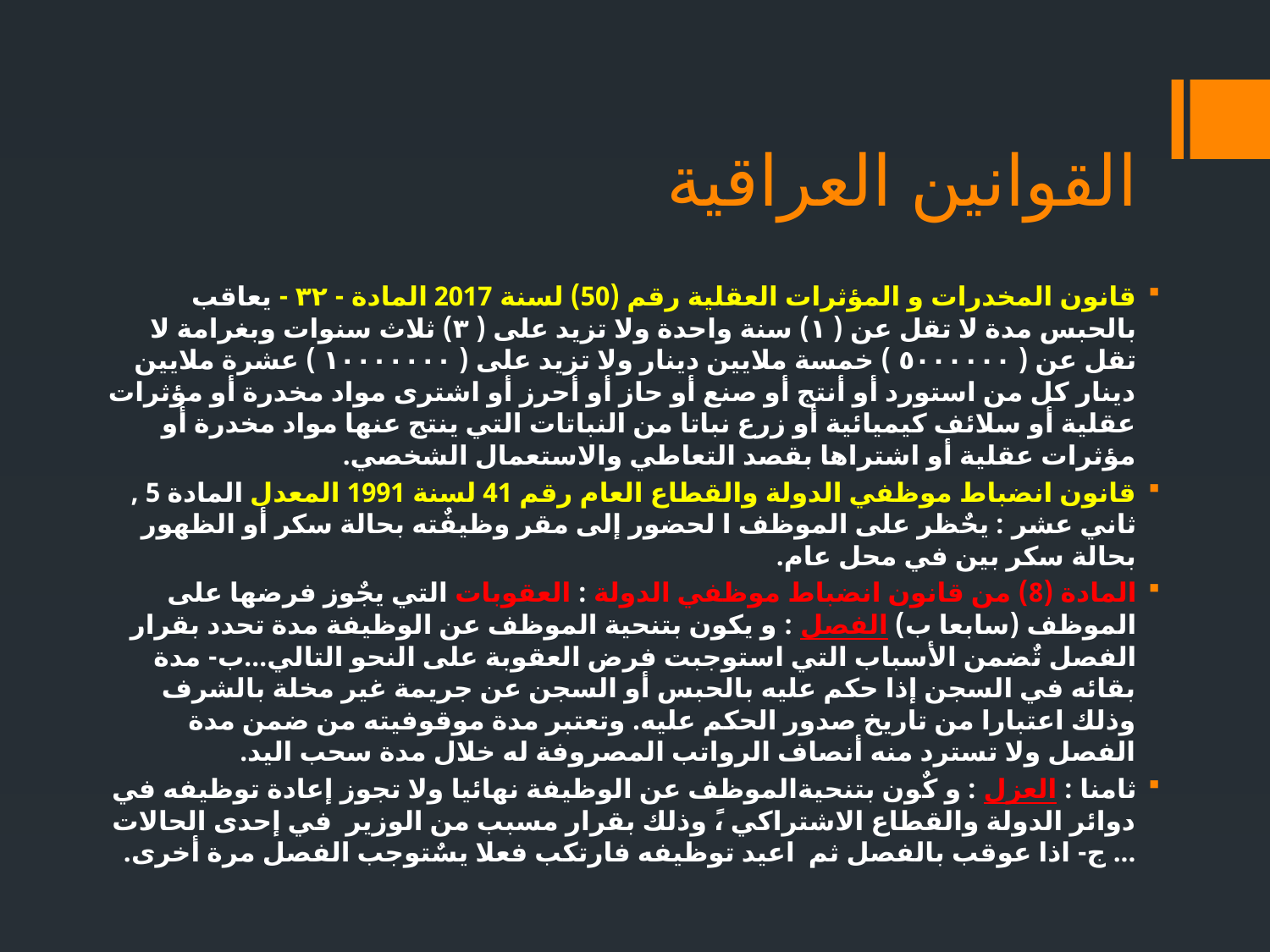

# القوانين العراقية

قانون المخدرات و المؤثرات العقلية رقم (50) لسنة 2017 المادة - ٣٢ - يعاقب بالحبس مدة لا تقل عن ( ١) سنة واحدة ولا تزيد على ( ٣) ثلاث سنوات وبغرامة لا تقل عن ( ٥٠٠٠٠٠٠ ) خمسة ملايين دينار ولا تزيد على ( ١٠٠٠٠٠٠٠ ) عشرة ملايين دينار كل من استورد أو أنتج أو صنع أو حاز أو أحرز أو اشترى مواد مخدرة أو مؤثرات عقلية أو سلائف كيميائية أو زرع نباتا من النباتات التي ينتج عنها مواد مخدرة أو مؤثرات عقلية أو اشتراها بقصد التعاطي والاستعمال الشخصي.
قانون انضباط موظفي الدولة والقطاع العام رقم 41 لسنة 1991 المعدل المادة 5 , ثاني عشر : يحٌظر على الموظف ا لحضور إلى مقر وظيفٌته بحالة سكر أو الظهور بحالة سكر بين في محل عام.
المادة (8) من قانون انضباط موظفي الدولة : العقوبات التي يجٌوز فرضها على الموظف (سابعا ب) الفصل : و يكون بتنحية الموظف عن الوظيفة مدة تحدد بقرار الفصل تٌضمن الأسباب التي استوجبت فرض العقوبة على النحو التالي...ب- مدة بقائه في السجن إذا حكم عليه بالحبس أو السجن عن جريمة غير مخلة بالشرف وذلك اعتبارا من تاريخ صدور الحكم عليه. وتعتبر مدة موقوفيته من ضمن مدة الفصل ولا تسترد منه أنصاف الرواتب المصروفة له خلال مدة سحب اليد.
ثامنا : العزل : و كٌون بتنحيةالموظف عن الوظيفة نهائيا ولا تجوز إعادة توظيفه في دوائر الدولة والقطاع الاشتراكي ،ً وذلك بقرار مسبب من الوزير  في إحدى الحالات ... ج- اذا عوقب بالفصل ثم  اعيد توظيفه فارتكب فعلا يسٌتوجب الفصل مرة أخرى.